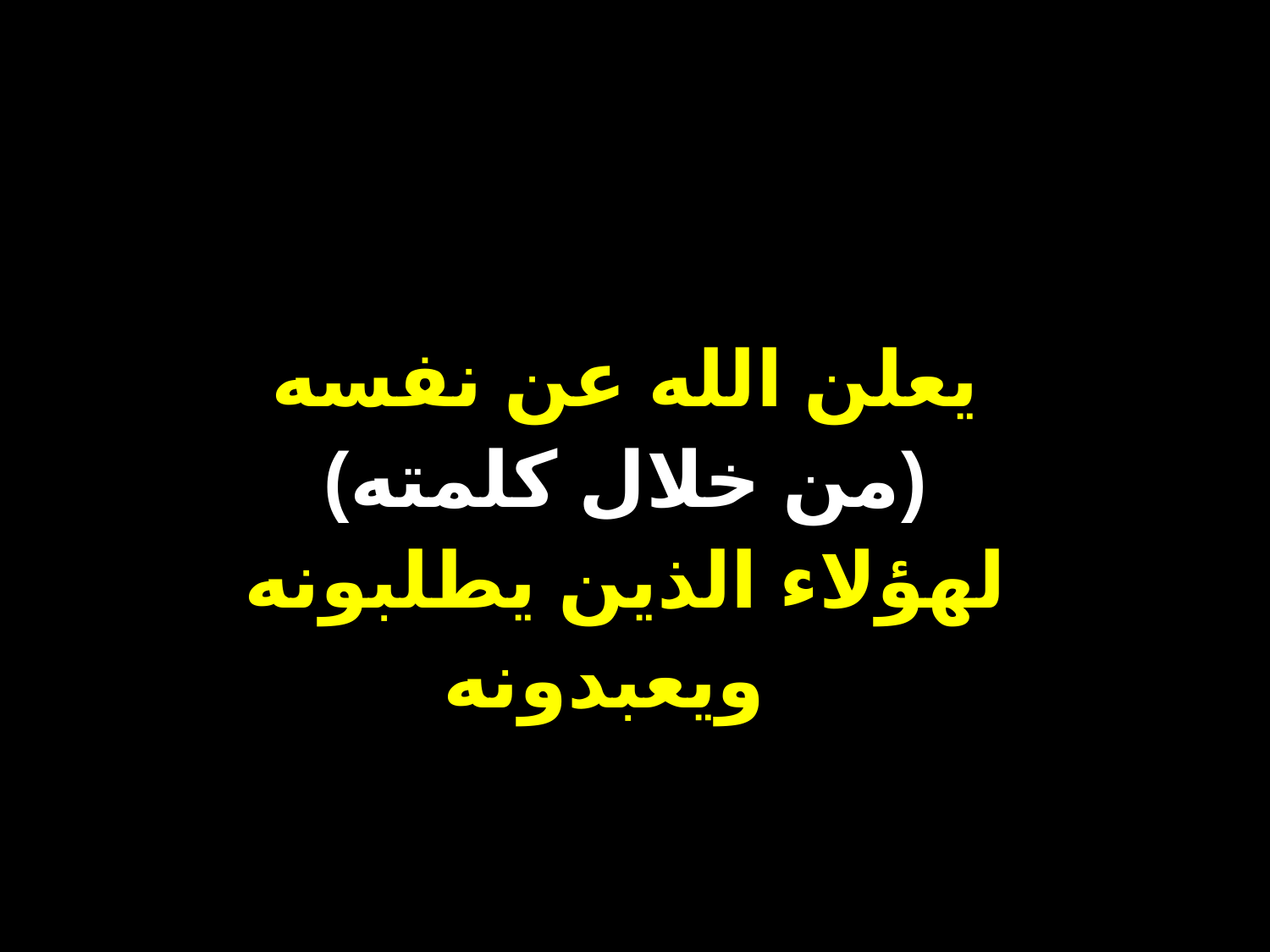

يعلن الله عن نفسه
(من خلال كلمته)
لهؤلاء الذين يطلبونه
ويعبدونه